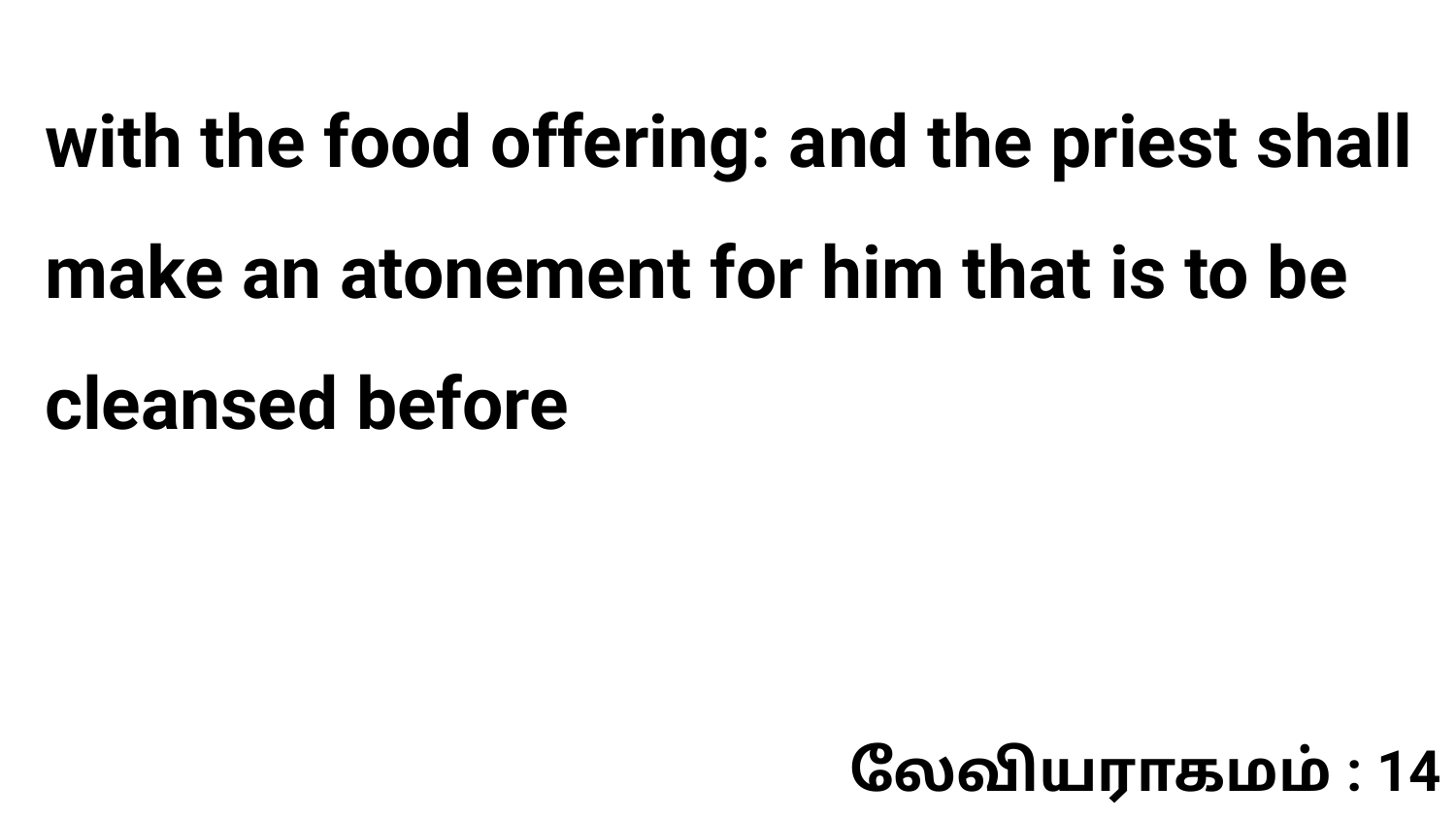

with the food offering: and the priest shall make an atonement for him that is to be cleansed before
லேவியராகமம் : 14